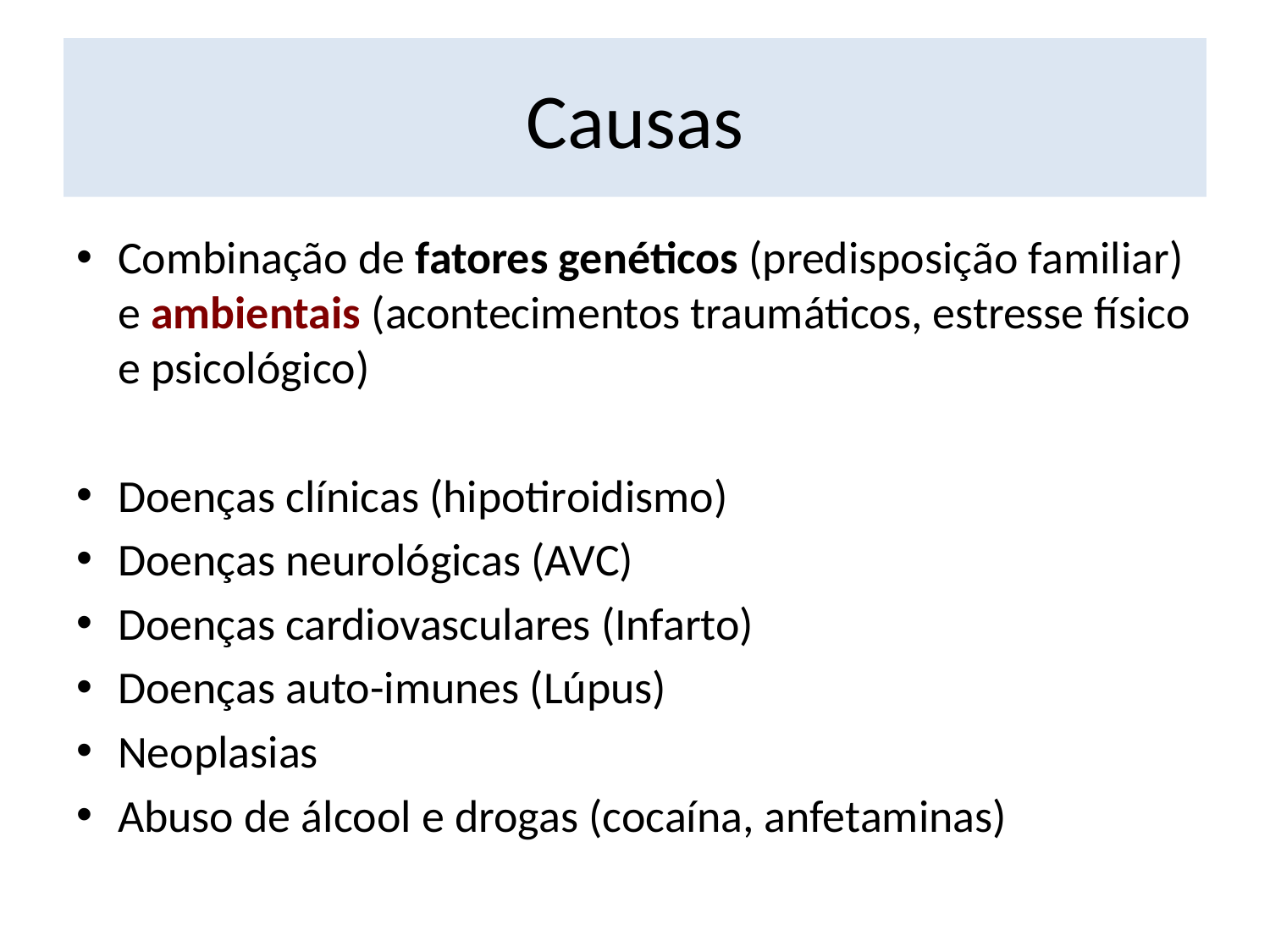

# Causas
Combinação de fatores genéticos (predisposição familiar) e ambientais (acontecimentos traumáticos, estresse físico e psicológico)

Doenças clínicas (hipotiroidismo)
Doenças neurológicas (AVC)
Doenças cardiovasculares (Infarto)
Doenças auto-imunes (Lúpus)
Neoplasias
Abuso de álcool e drogas (cocaína, anfetaminas)